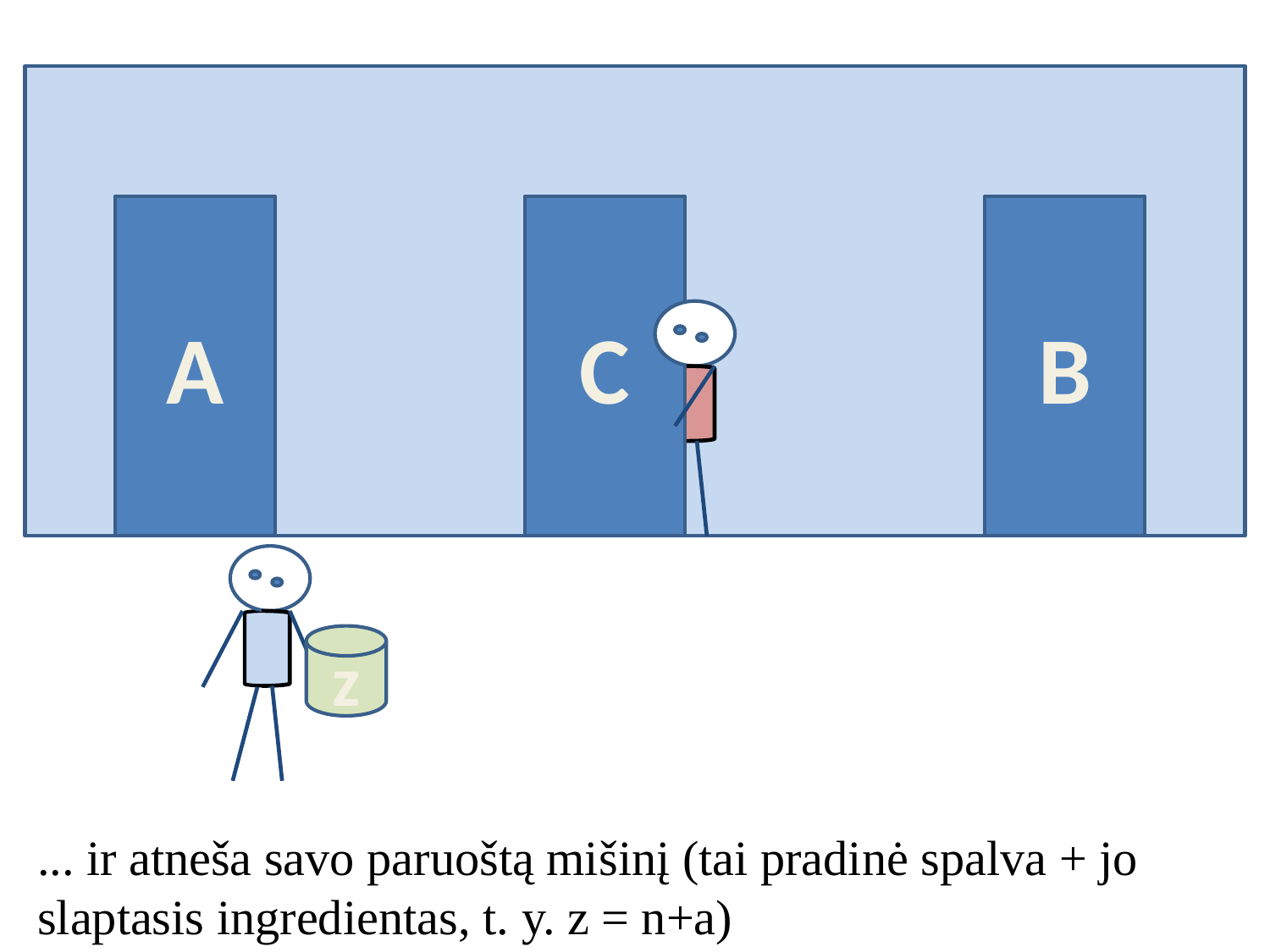

A
C
B

z
... ir atneša savo paruoštą mišinį (tai pradinė spalva + jo slaptasis ingredientas, t. y. z = n+a)